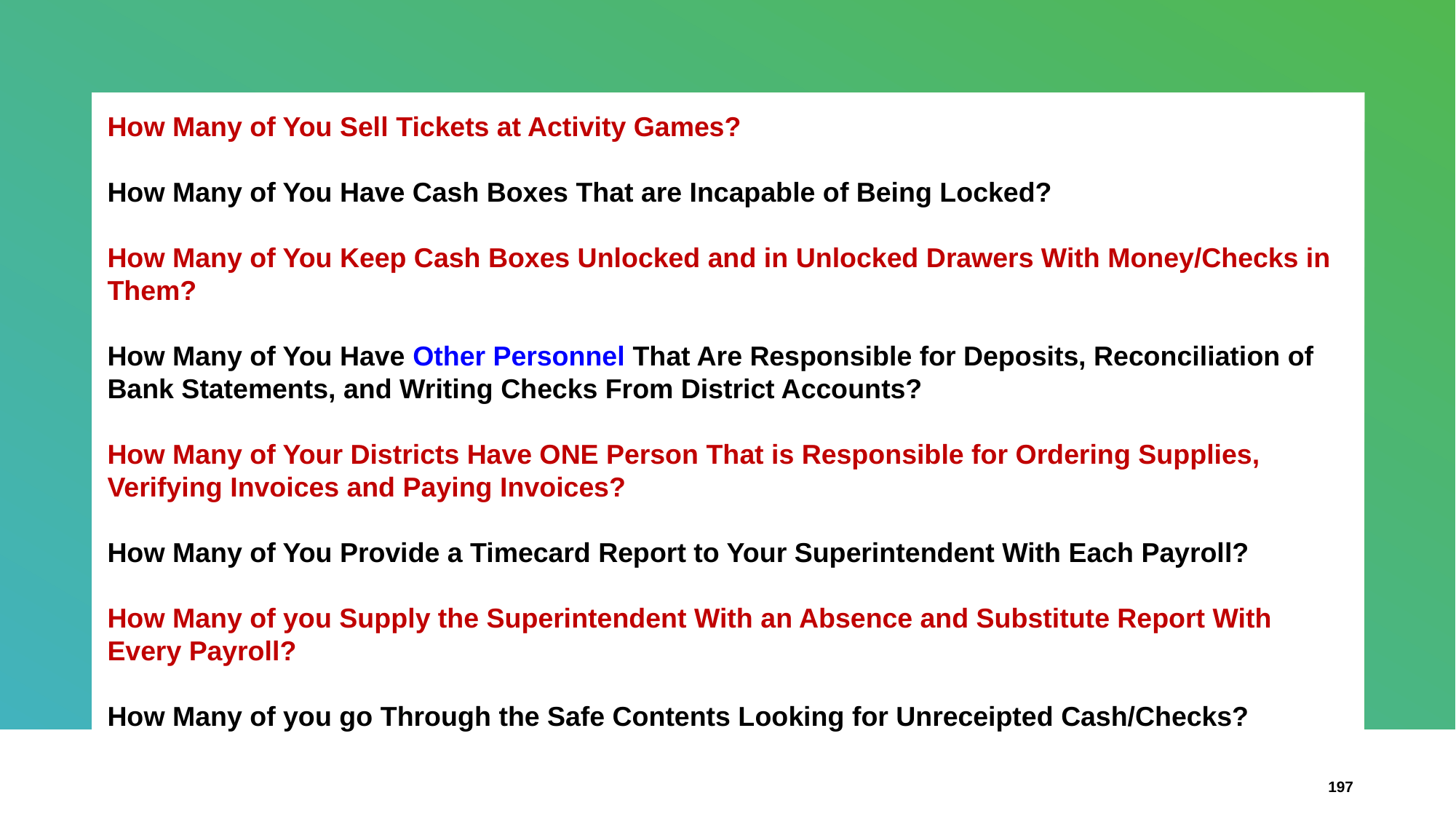

How Many of You Sell Tickets at Activity Games?

How Many of You Have Cash Boxes That are Incapable of Being Locked?

How Many of You Keep Cash Boxes Unlocked and in Unlocked Drawers With Money/Checks in Them?

How Many of You Have Other Personnel That Are Responsible for Deposits, Reconciliation of Bank Statements, and Writing Checks From District Accounts?

How Many of Your Districts Have ONE Person That is Responsible for Ordering Supplies, Verifying Invoices and Paying Invoices?

How Many of You Provide a Timecard Report to Your Superintendent With Each Payroll?

How Many of you Supply the Superintendent With an Absence and Substitute Report With Every Payroll?

How Many of you go Through the Safe Contents Looking for Unreceipted Cash/Checks?

197